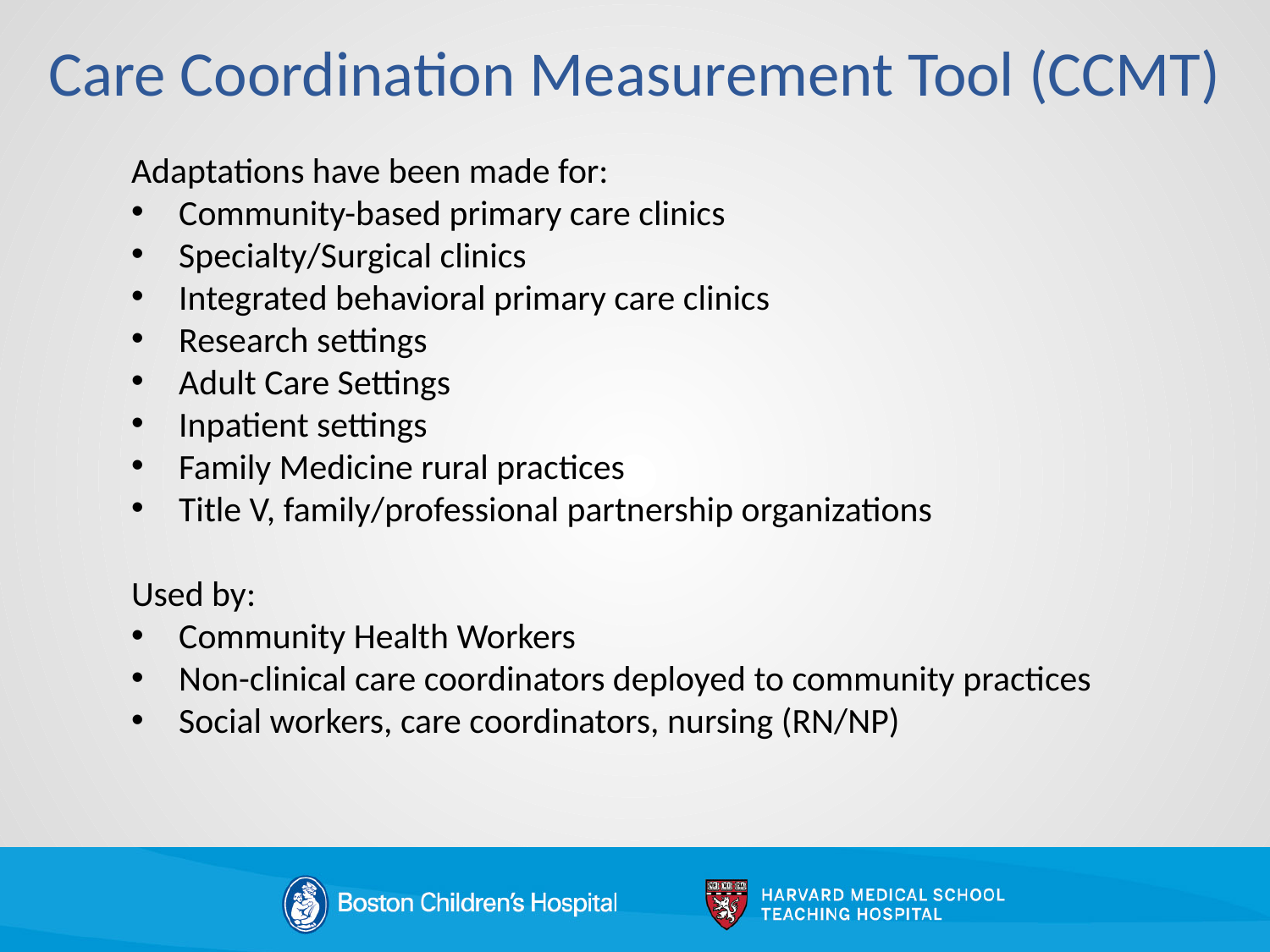

Care Coordination Measurement Tool (CCMT)
Adaptations have been made for:
Community-based primary care clinics
Specialty/Surgical clinics
Integrated behavioral primary care clinics
Research settings
Adult Care Settings
Inpatient settings
Family Medicine rural practices
Title V, family/professional partnership organizations

Used by:
Community Health Workers
Non-clinical care coordinators deployed to community practices
Social workers, care coordinators, nursing (RN/NP)